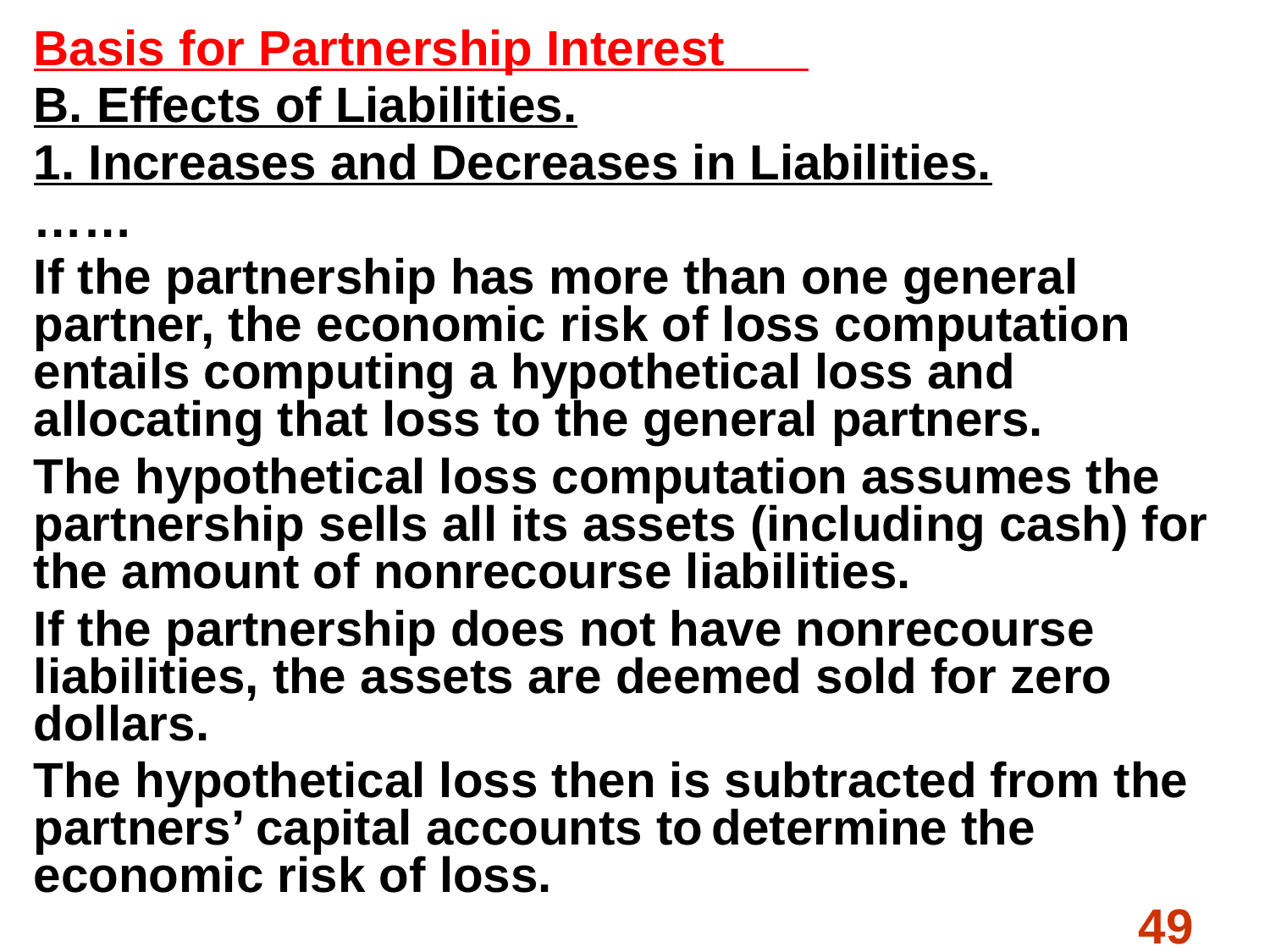

Basis for Partnership Interest
B. Effects of Liabilities.
1. Increases and Decreases in Liabilities.
……
If the partnership has more than one general partner, the economic risk of loss computation entails computing a hypothetical loss and allocating that loss to the general partners.
The hypothetical loss computation assumes the partnership sells all its assets (including cash) for the amount of nonrecourse liabilities.
If the partnership does not have nonrecourse liabilities, the assets are deemed sold for zero dollars.
The hypothetical loss then is subtracted from the partners’ capital accounts to determine the economic risk of loss.
#
49